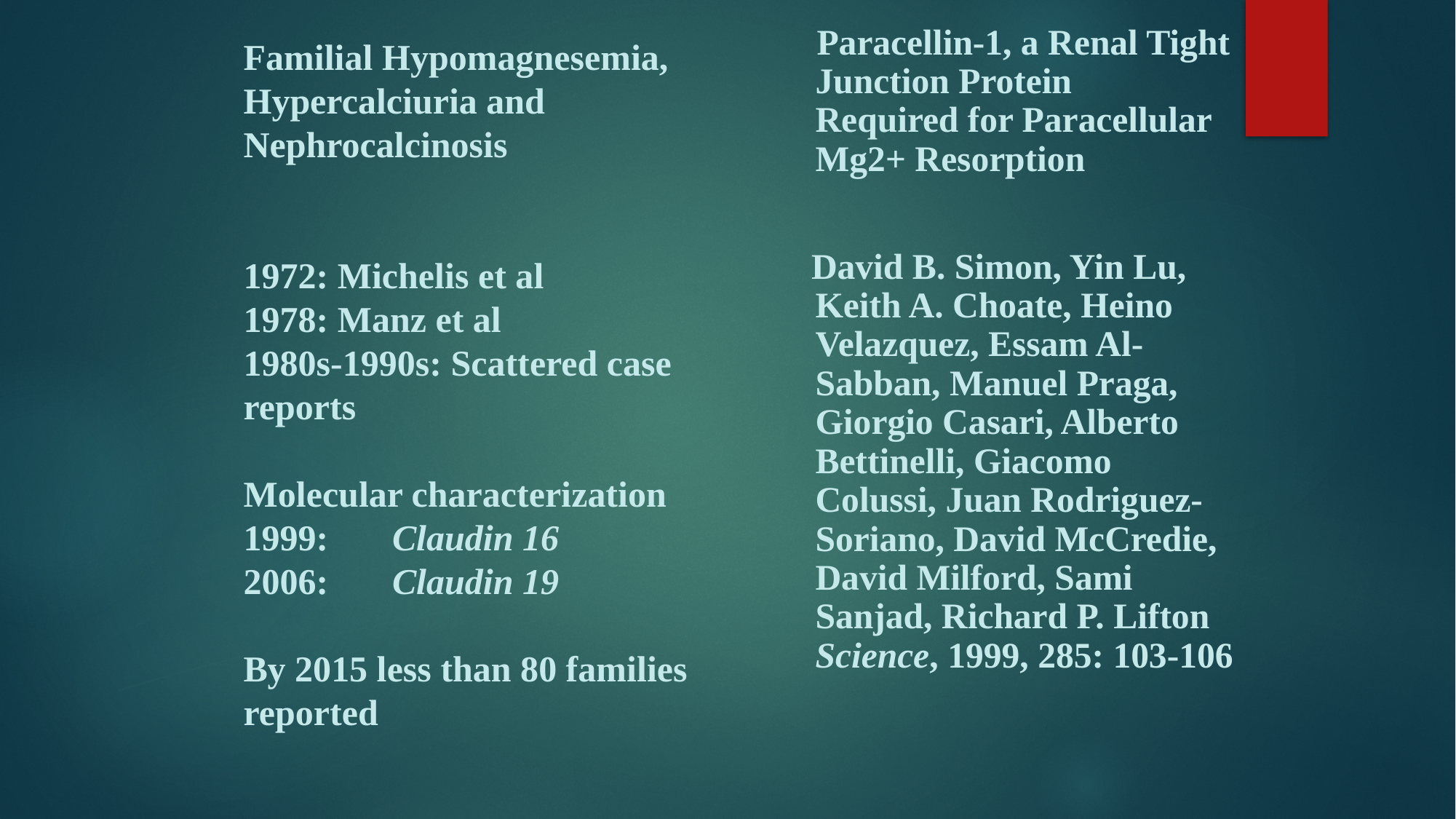

Paracellin-1, a Renal Tight Junction Protein          Required for Paracellular Mg2+ Resorption

    David B. Simon, Yin Lu, Keith A. Choate, Heino Velazquez, Essam Al-Sabban, Manuel Praga, Giorgio Casari, Alberto Bettinelli, Giacomo Colussi, Juan Rodriguez-Soriano, David McCredie, David Milford, Sami Sanjad, Richard P. Lifton Science, 1999, 285: 103-106
Familial Hypomagnesemia, Hypercalciuria and Nephrocalcinosis

1972: Michelis et al
1978: Manz et al
1980s-1990s: Scattered case reports

Molecular characterization
1999:       Claudin 16
2006:       Claudin 19

By 2015 less than 80 families reported